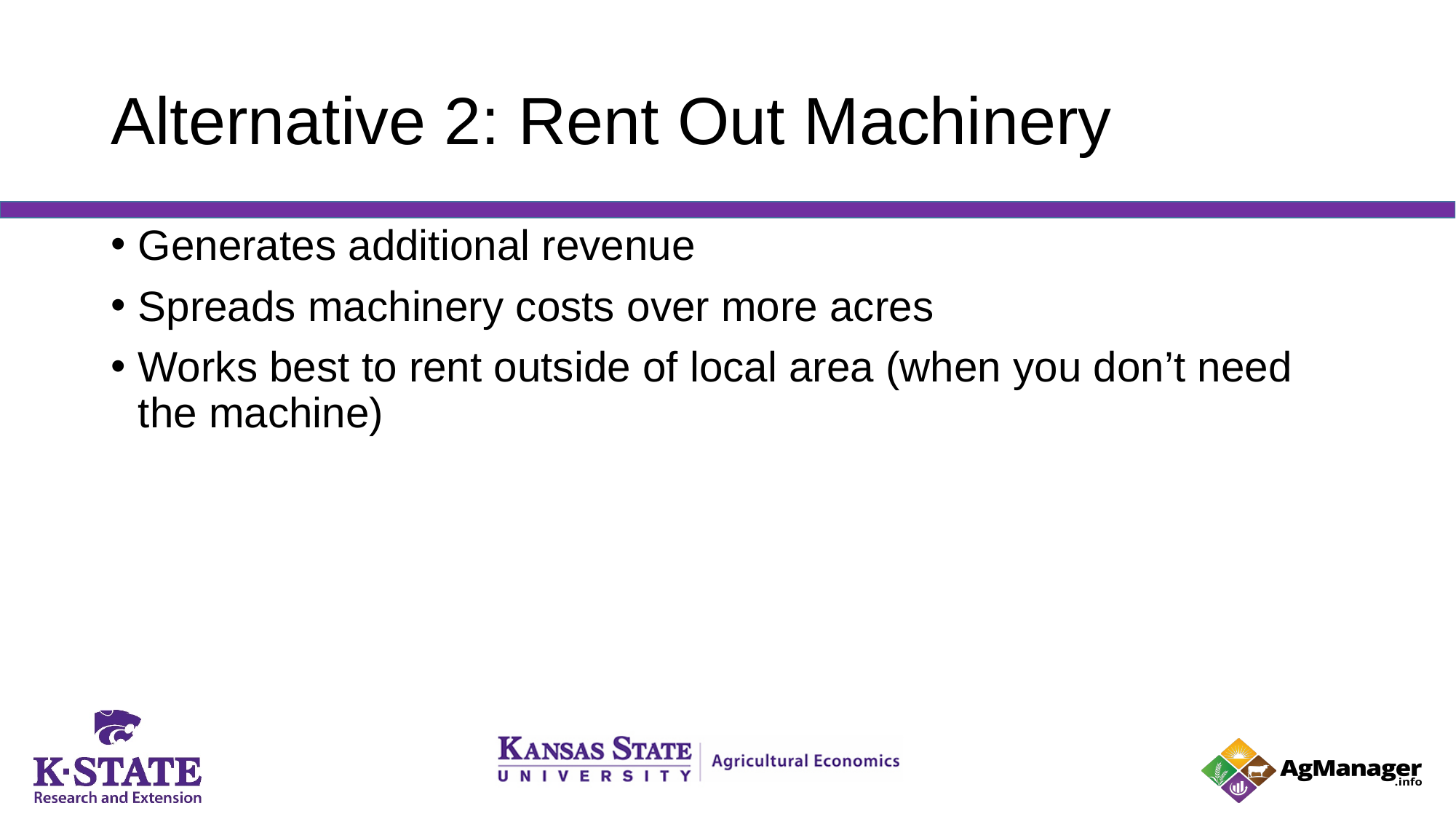

# Alternative 2: Rent Out Machinery
Generates additional revenue
Spreads machinery costs over more acres
Works best to rent outside of local area (when you don’t need the machine)